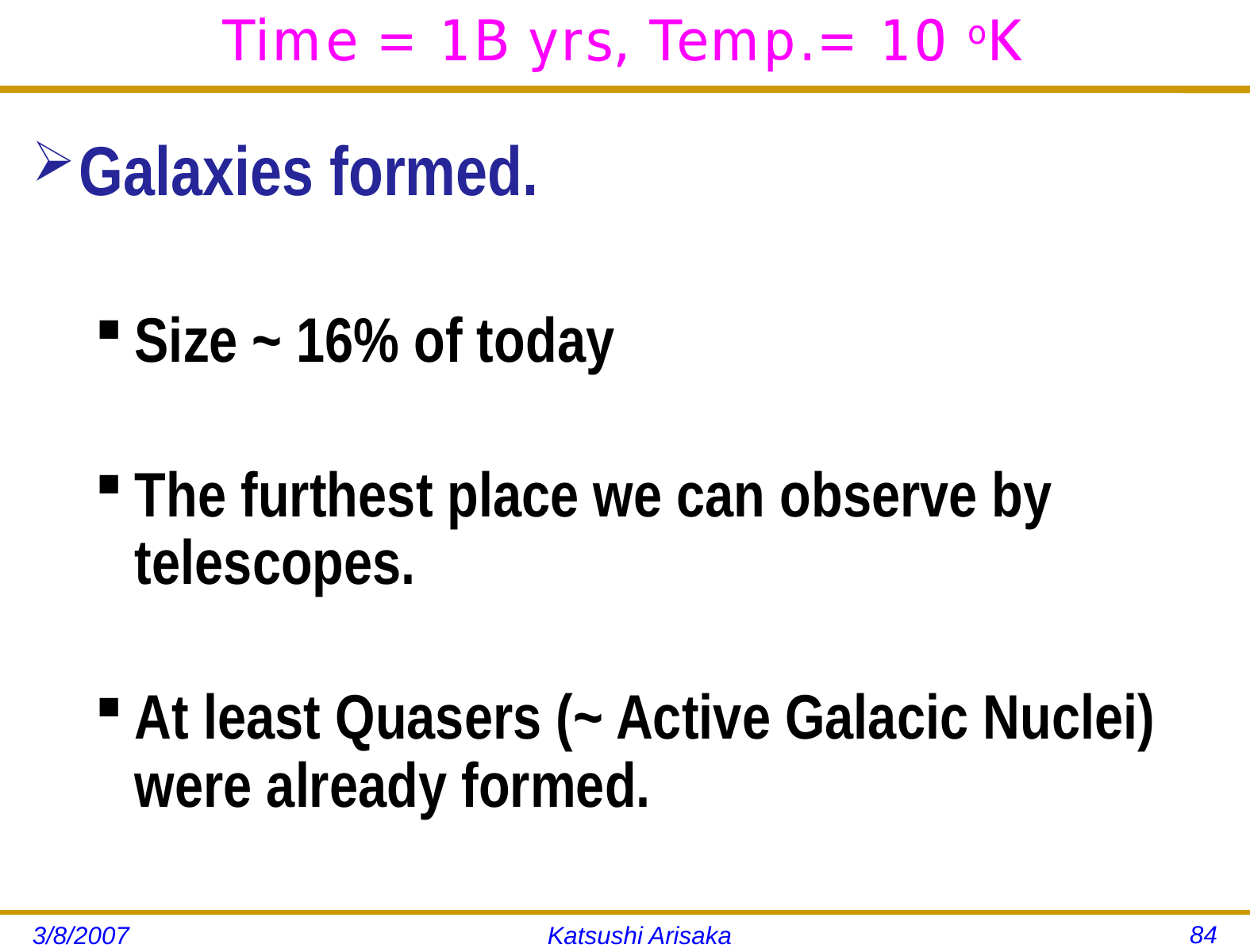

# Time = 1B yrs, Temp.= 10 oK
Galaxies formed.

Size ~ 16% of today

The furthest place we can observe by telescopes.

At least Quasers (~ Active Galacic Nuclei) were already formed.
84
3/8/2007
Katsushi Arisaka